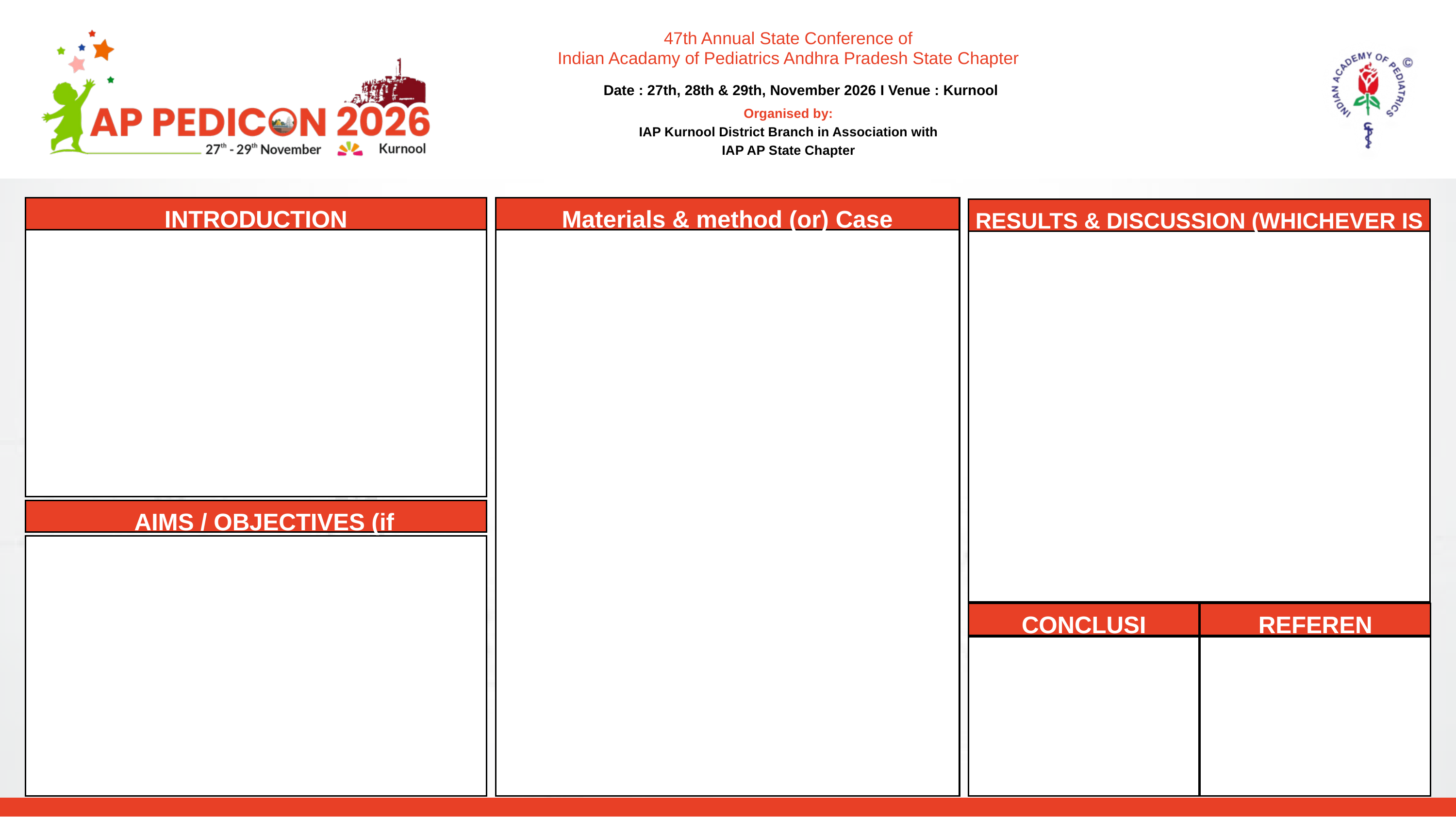

47th Annual State Conference of
Indian Acadamy of Pediatrics Andhra Pradesh State Chapter
Date : 27th, 28th & 29th, November 2026 I Venue : Kurnool
Organised by:
 IAP Kurnool District Branch in Association with
IAP AP State Chapter

INTRODUCTION
Materials & method (or) Case REPORT (ANY ONE)

RESULTS & DISCUSSION (WHICHEVER IS APPLICABLE)

AIMS / OBJECTIVES (if applicable)

CONCLUSION
REFERENCES